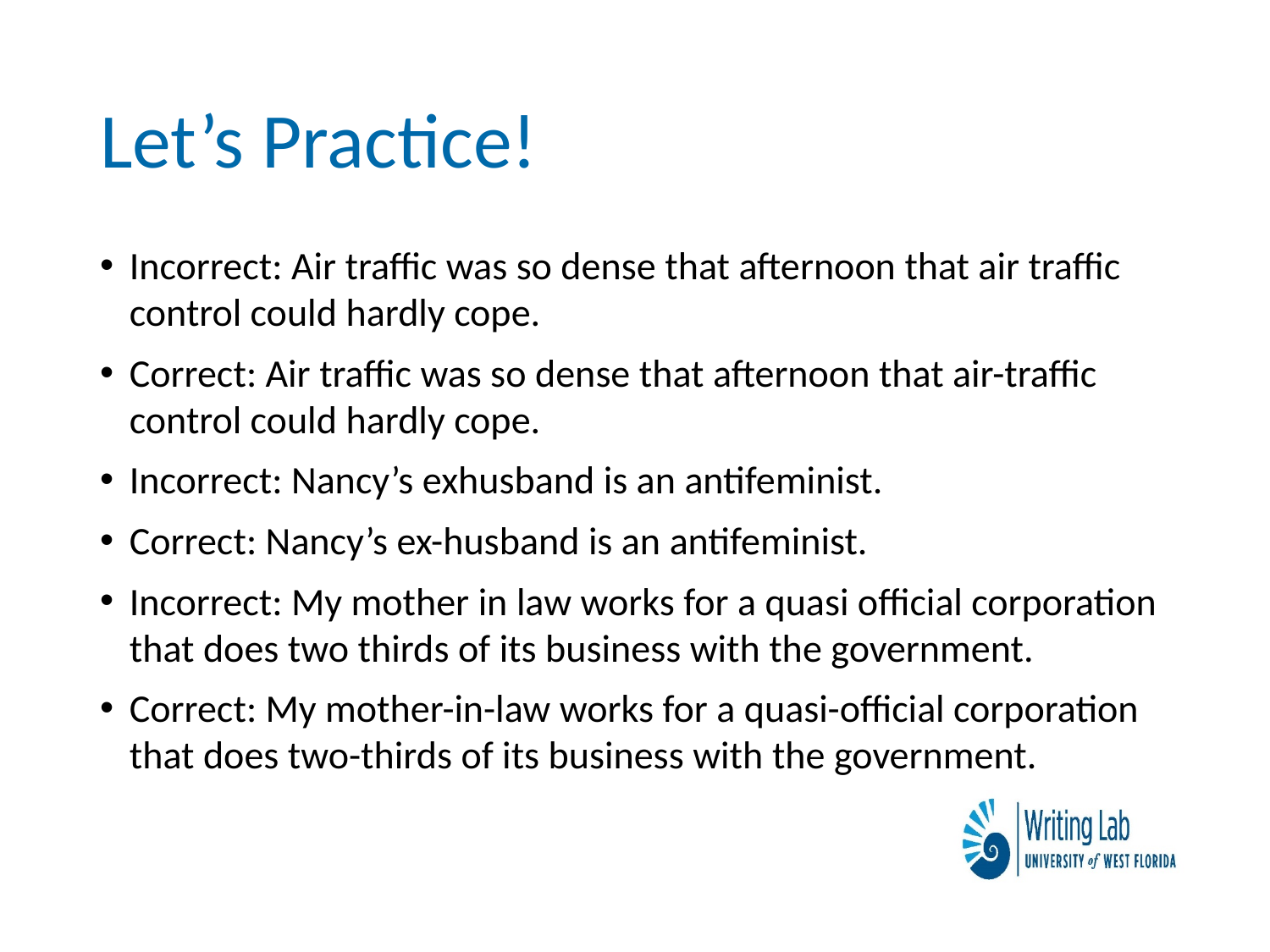

# Let’s Practice!
Incorrect: Air traffic was so dense that afternoon that air traffic control could hardly cope.
Correct: Air traffic was so dense that afternoon that air-traffic control could hardly cope.
Incorrect: Nancy’s exhusband is an antifeminist.
Correct: Nancy’s ex-husband is an antifeminist.
Incorrect: My mother in law works for a quasi official corporation that does two thirds of its business with the government.
Correct: My mother-in-law works for a quasi-official corporation that does two-thirds of its business with the government.